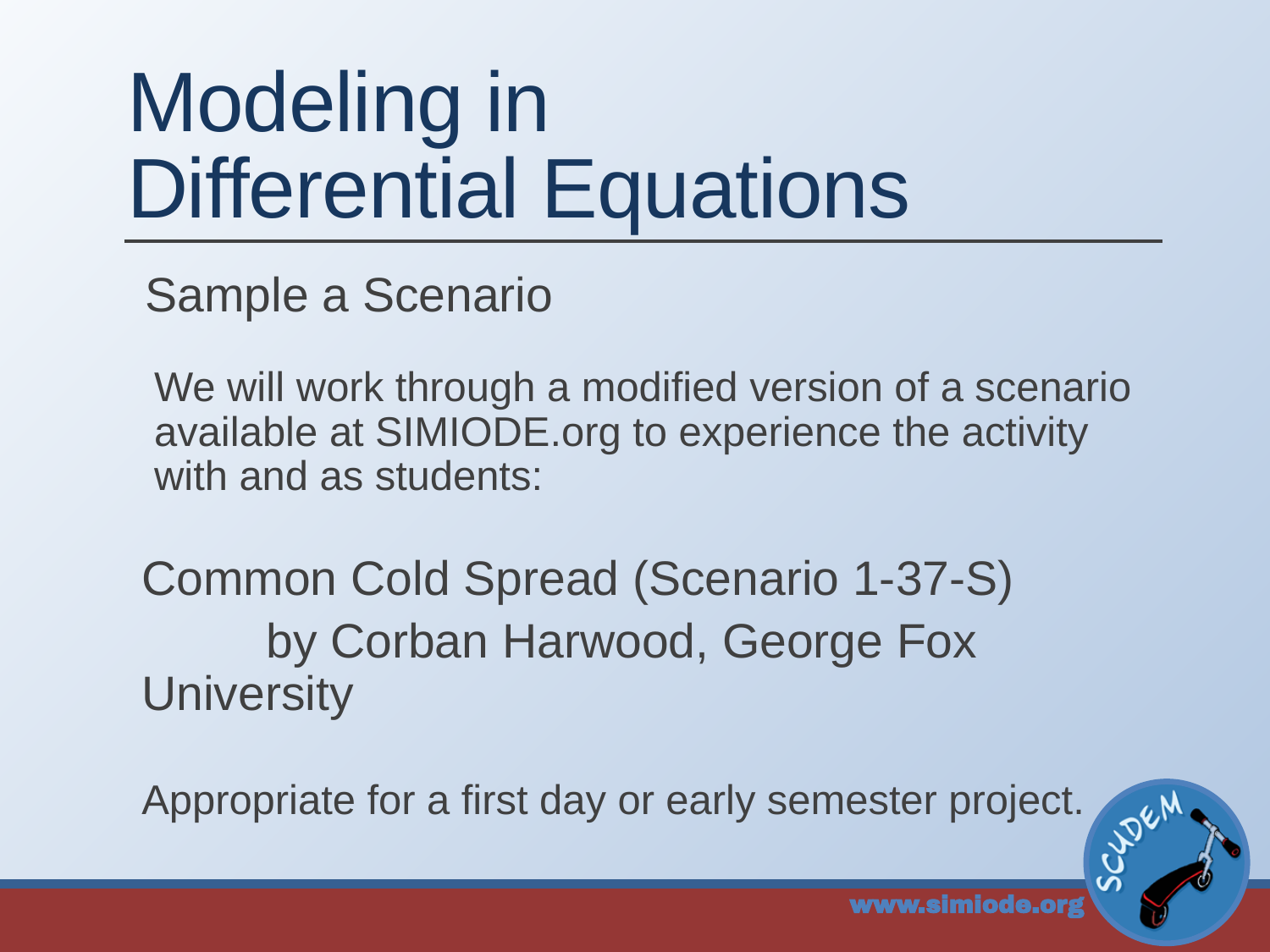

# Modeling in Differential Equations
Sample a Scenario

We will work through a modified version of a scenario available at SIMIODE.org to experience the activity with and as students:

	Common Cold Spread (Scenario 1-37-S)
         	by Corban Harwood, George Fox University

Appropriate for a first day or early semester project.